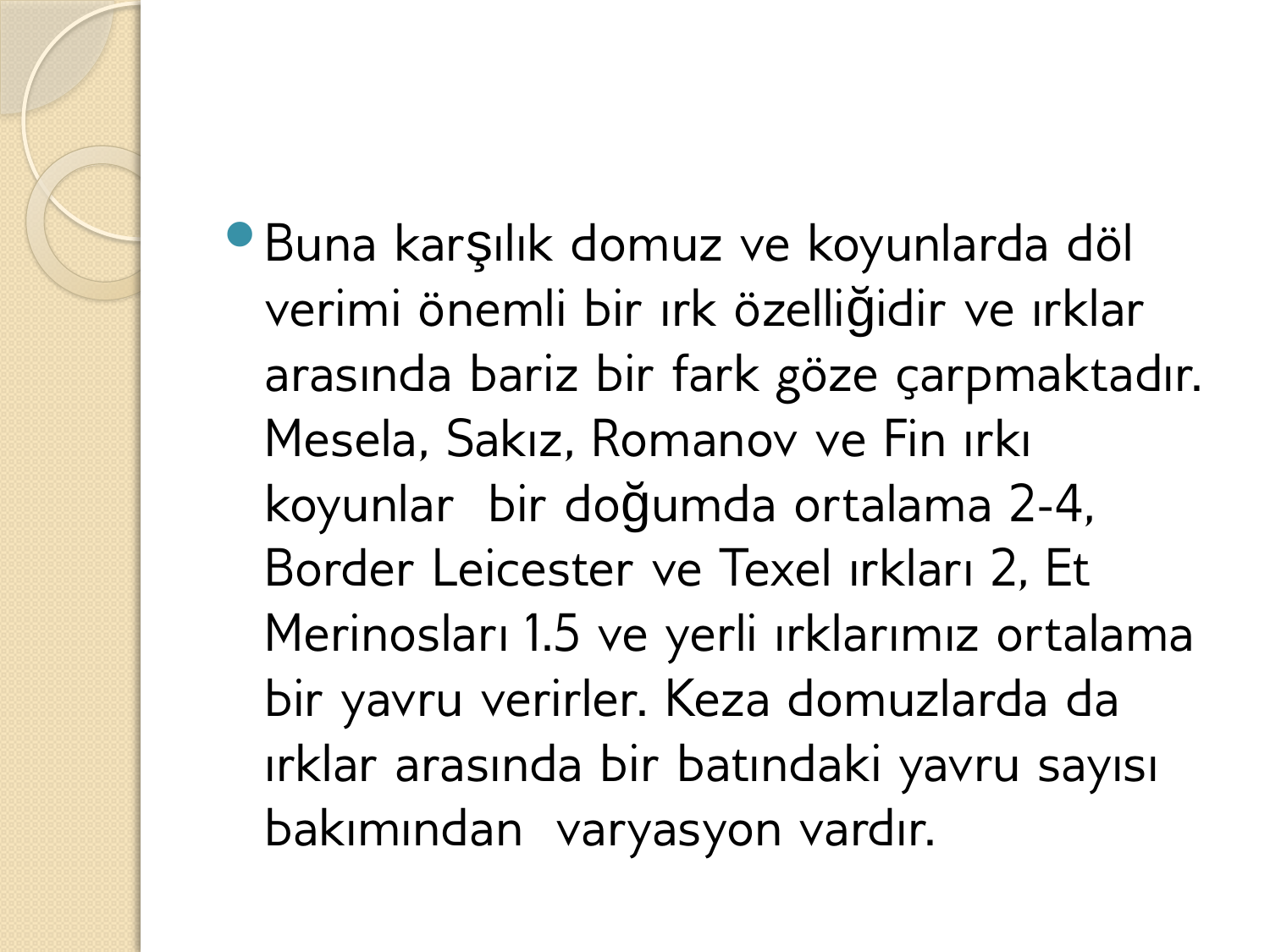

#
Buna karşılık domuz ve koyunlarda döl verimi önemli bir ırk özelliğidir ve ırklar arasında bariz bir fark göze çarpmaktadır. Mesela, Sakız, Romanov ve Fin ırkı koyunlar  bir doğumda ortalama 2-4, Border Leicester ve Texel ırkları 2, Et Merinosları 1.5 ve yerli ırklarımız ortalama bir yavru verirler. Keza domuzlarda da ırklar arasında bir batındaki yavru sayısı bakımından  varyasyon vardır.